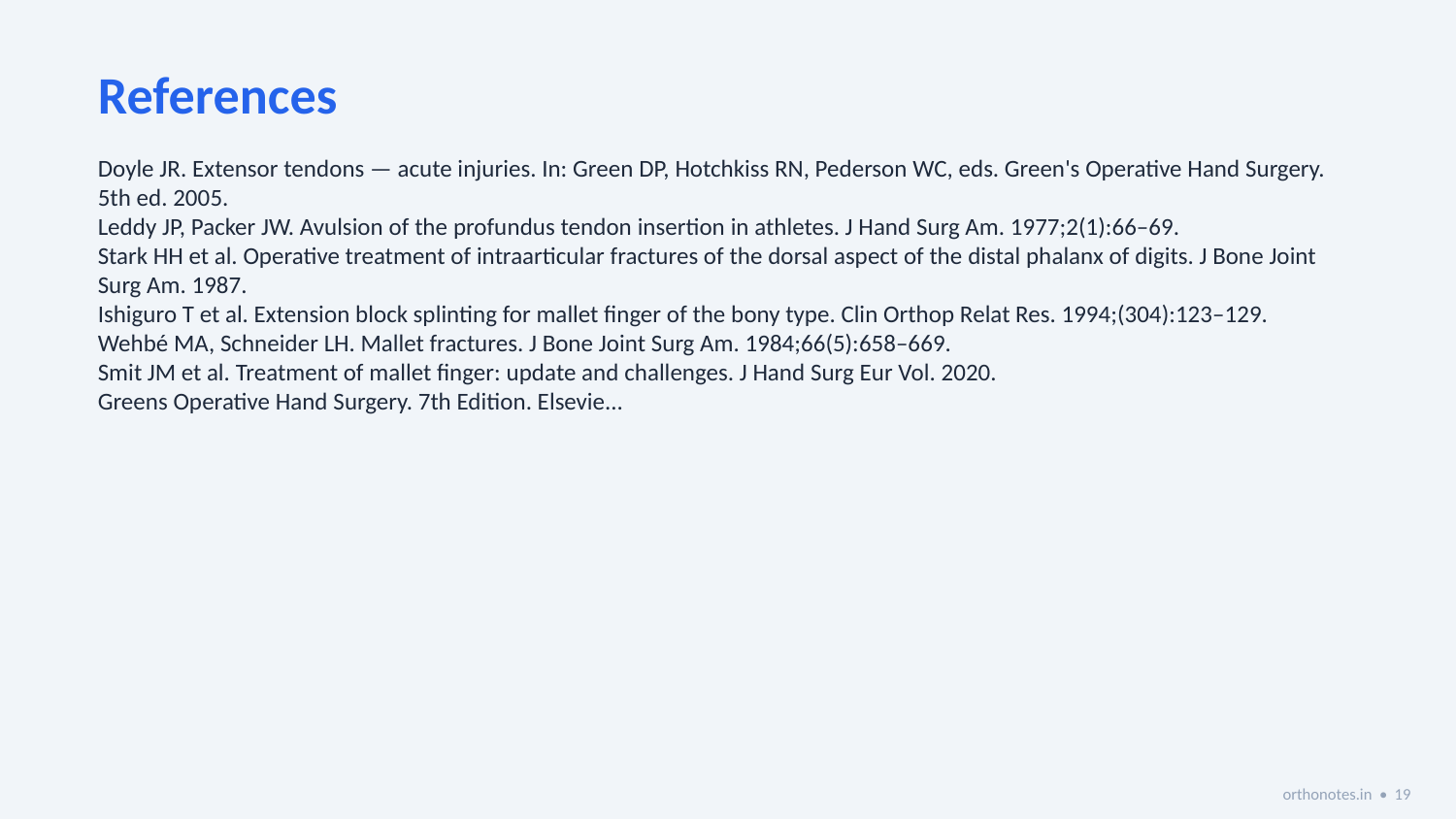

References
Doyle JR. Extensor tendons — acute injuries. In: Green DP, Hotchkiss RN, Pederson WC, eds. Green's Operative Hand Surgery. 5th ed. 2005.
Leddy JP, Packer JW. Avulsion of the profundus tendon insertion in athletes. J Hand Surg Am. 1977;2(1):66–69.
Stark HH et al. Operative treatment of intraarticular fractures of the dorsal aspect of the distal phalanx of digits. J Bone Joint Surg Am. 1987.
Ishiguro T et al. Extension block splinting for mallet finger of the bony type. Clin Orthop Relat Res. 1994;(304):123–129.
Wehbé MA, Schneider LH. Mallet fractures. J Bone Joint Surg Am. 1984;66(5):658–669.
Smit JM et al. Treatment of mallet finger: update and challenges. J Hand Surg Eur Vol. 2020.
Greens Operative Hand Surgery. 7th Edition. Elsevie...
orthonotes.in  •  19